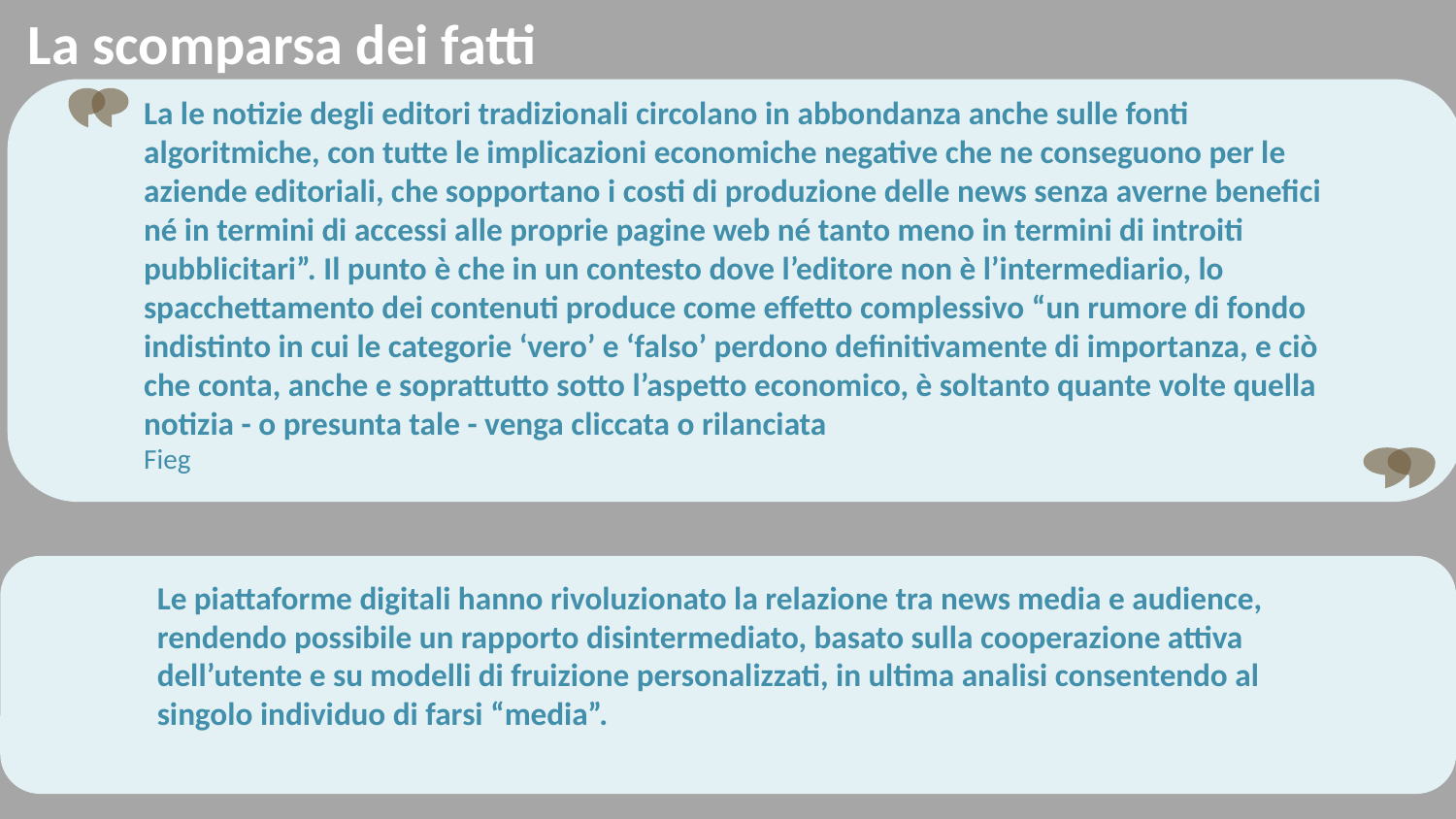

# La scomparsa dei fatti

La le notizie degli editori tradizionali circolano in abbondanza anche sulle fonti algoritmiche, con tutte le implicazioni economiche negative che ne conseguono per le aziende editoriali, che sopportano i costi di produzione delle news senza averne benefici né in termini di accessi alle proprie pagine web né tanto meno in termini di introiti pubblicitari”. Il punto è che in un contesto dove l’editore non è l’intermediario, lo spacchettamento dei contenuti produce come effetto complessivo “un rumore di fondo indistinto in cui le categorie ‘vero’ e ‘falso’ perdono definitivamente di importanza, e ciò che conta, anche e soprattutto sotto l’aspetto economico, è soltanto quante volte quella notizia - o presunta tale - venga cliccata o rilanciata
Fieg

Le piattaforme digitali hanno rivoluzionato la relazione tra news media e audience, rendendo possibile un rapporto disintermediato, basato sulla cooperazione attiva dell’utente e su modelli di fruizione personalizzati, in ultima analisi consentendo al singolo individuo di farsi “media”.